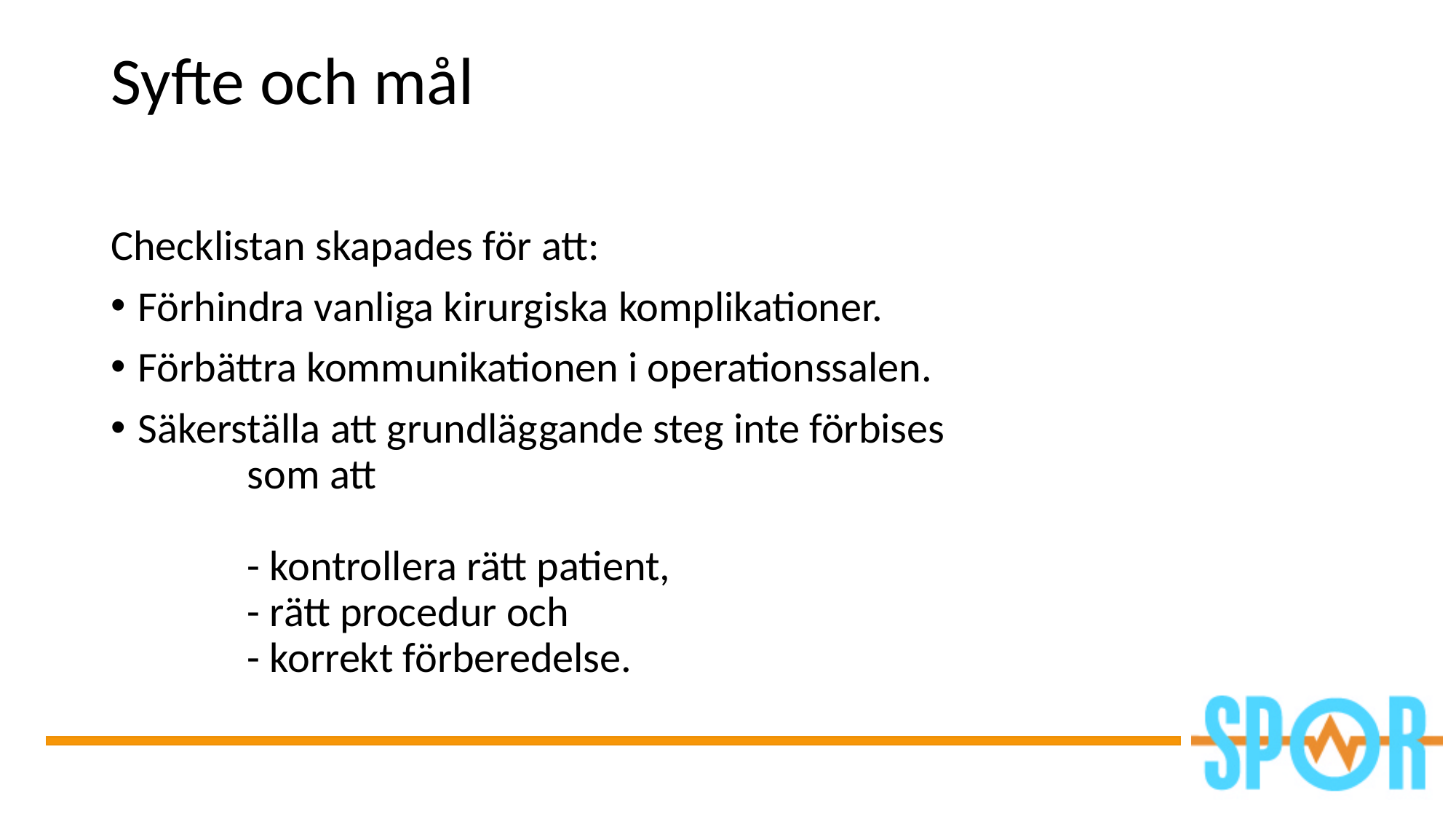

# Syfte och mål
Checklistan skapades för att:
Förhindra vanliga kirurgiska komplikationer.
Förbättra kommunikationen i operationssalen.
Säkerställa att grundläggande steg inte förbises
	som att
	- kontrollera rätt patient,
	- rätt procedur och
	- korrekt förberedelse.